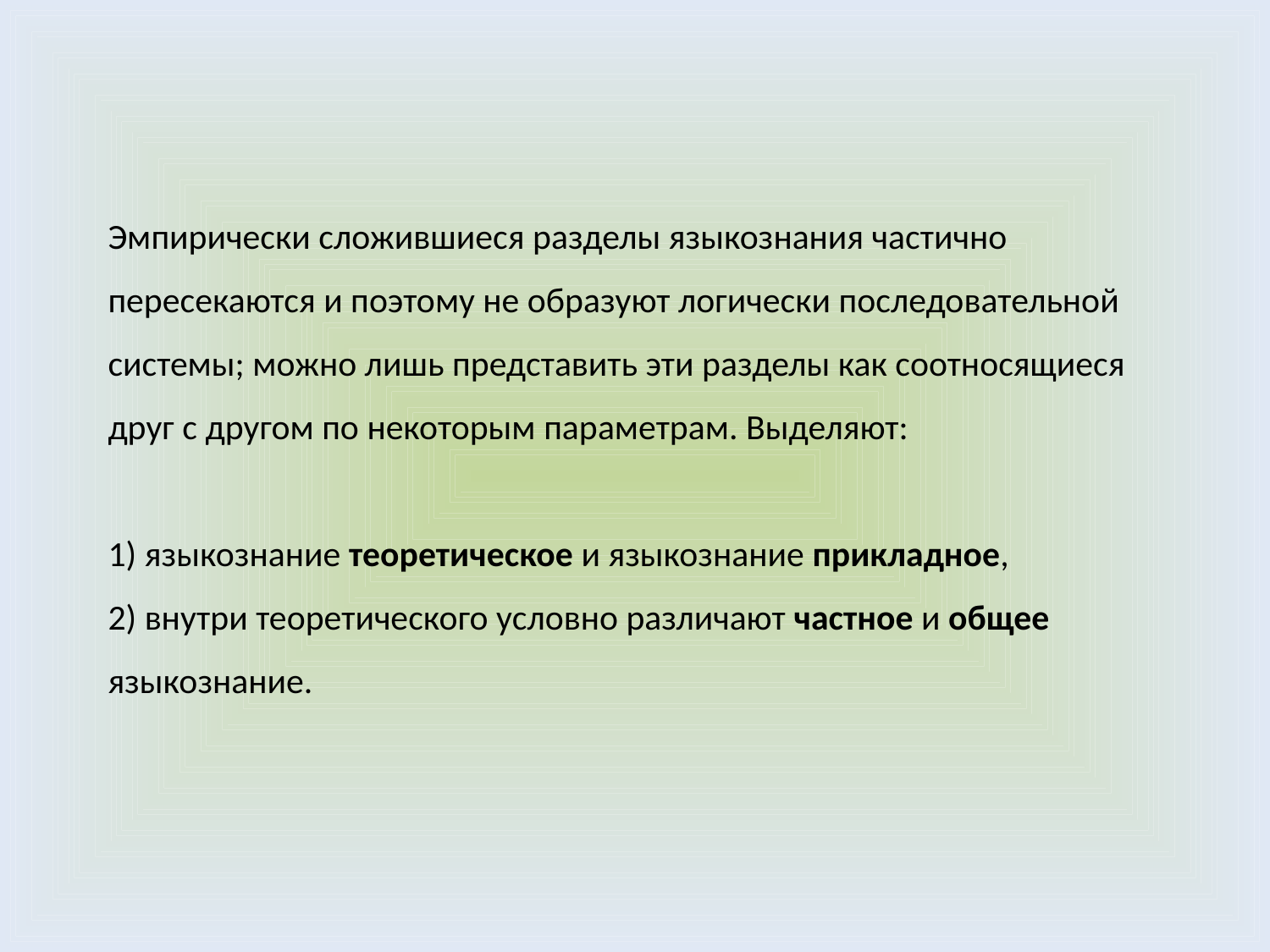

# Эмпирически сложившиеся разделы языкознания частично пересекаются и поэтому не образуют логически последовательной системы; можно лишь представить эти разделы как соотносящиеся друг с другом по некоторым параметрам. Выделяют: 1) языкознание теоретическое и языкознание прикладное, 2) внутри теоретического условно различают частное и общее    языкознание.